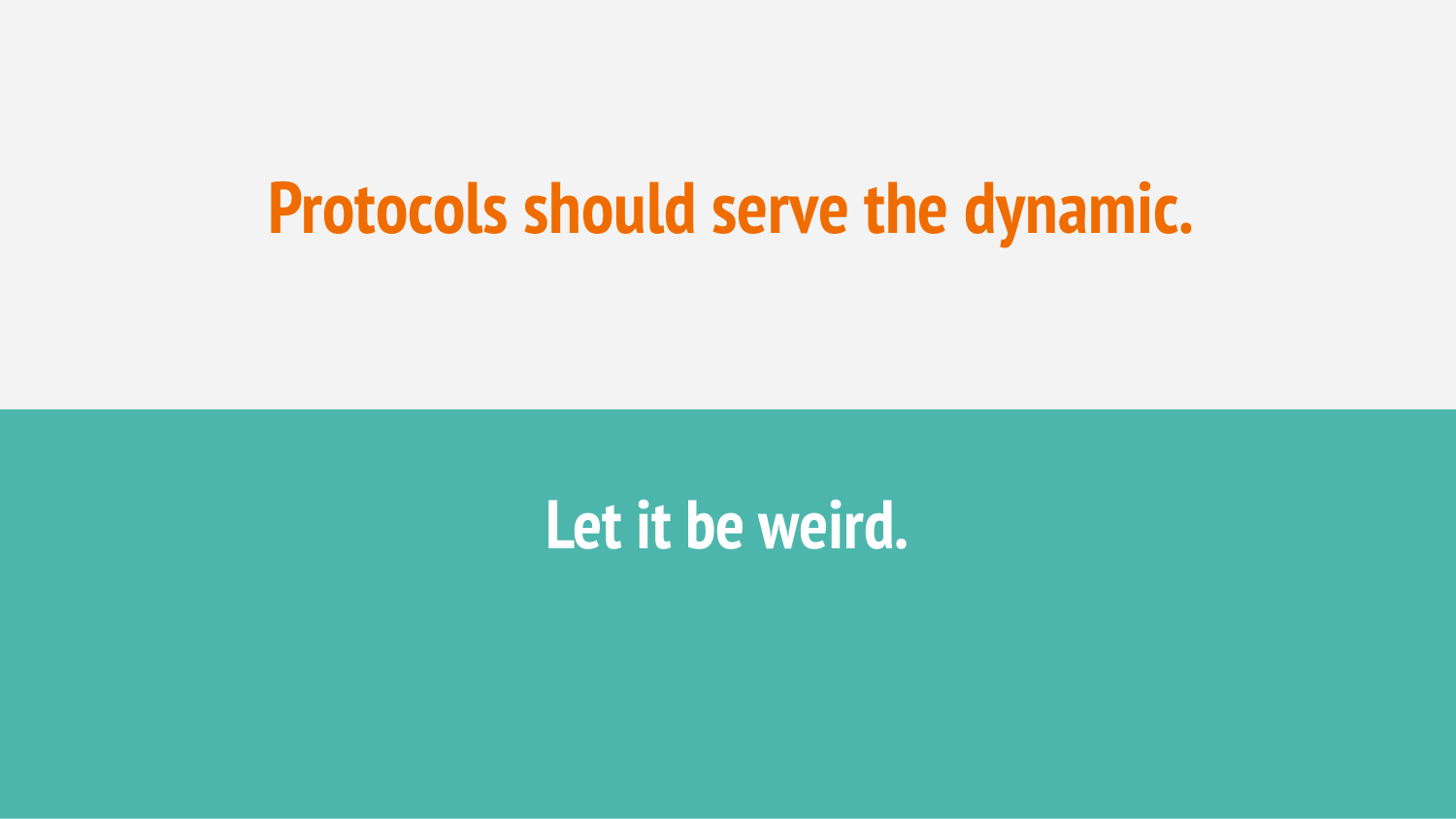

# Protocols should serve the dynamic.
Let it be weird.